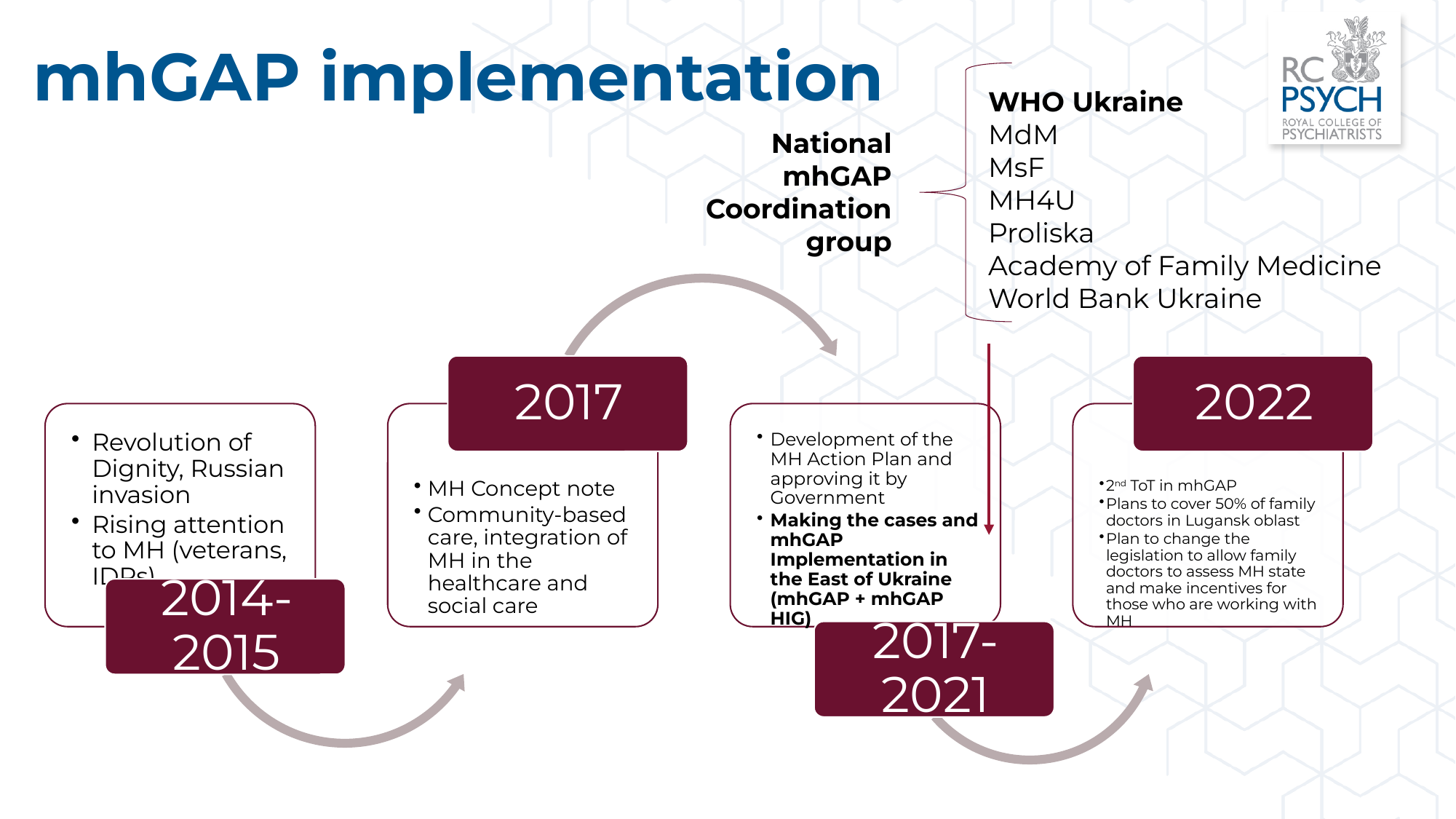

# mhGAP implementation

WHO Ukraine
MdM
MsF
MH4U
Proliska
Academy of Family Medicine
World Bank Ukraine
National mhGAP Coordination group
Revolution of Dignity, Russian invasion
Rising attention to MH (veterans, IDPs)
2014-2015
MH Concept note
Community-based care, integration of MH in the healthcare and social care
2017
Development of the MH Action Plan and approving it by Government
Making the cases and mhGAP Implementation in the East of Ukraine (mhGAP + mhGAP HIG)
2017-2021
2nd ToT in mhGAP
Plans to cover 50% of family doctors in Lugansk oblast
Plan to change the legislation to allow family doctors to assess MH state and make incentives for those who are working with MH
2022